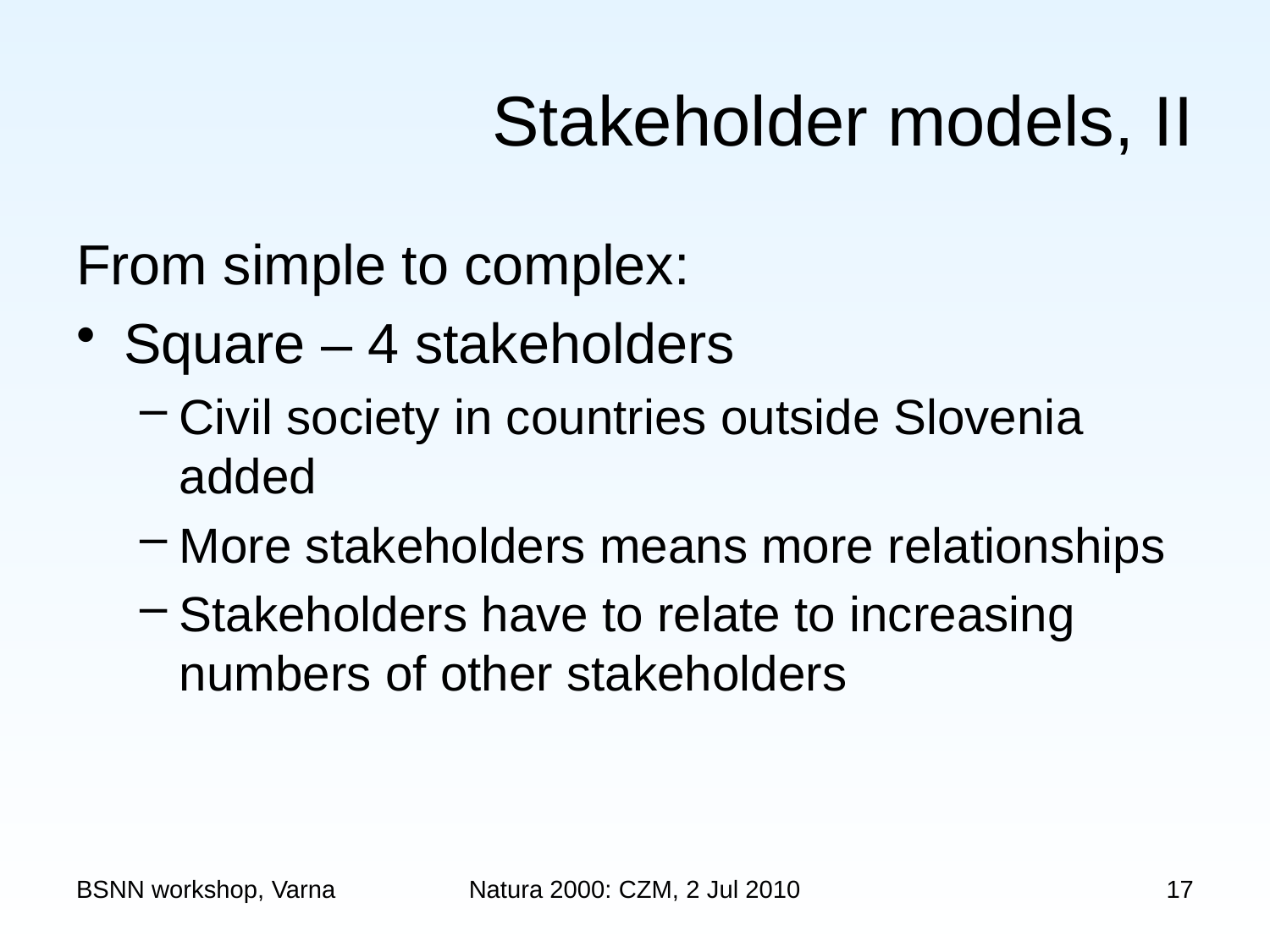

# Stakeholder models, II
From simple to complex:
Square – 4 stakeholders
Civil society in countries outside Slovenia added
More stakeholders means more relationships
Stakeholders have to relate to increasing numbers of other stakeholders
BSNN workshop, Varna
Natura 2000: CZM, 2 Jul 2010
17